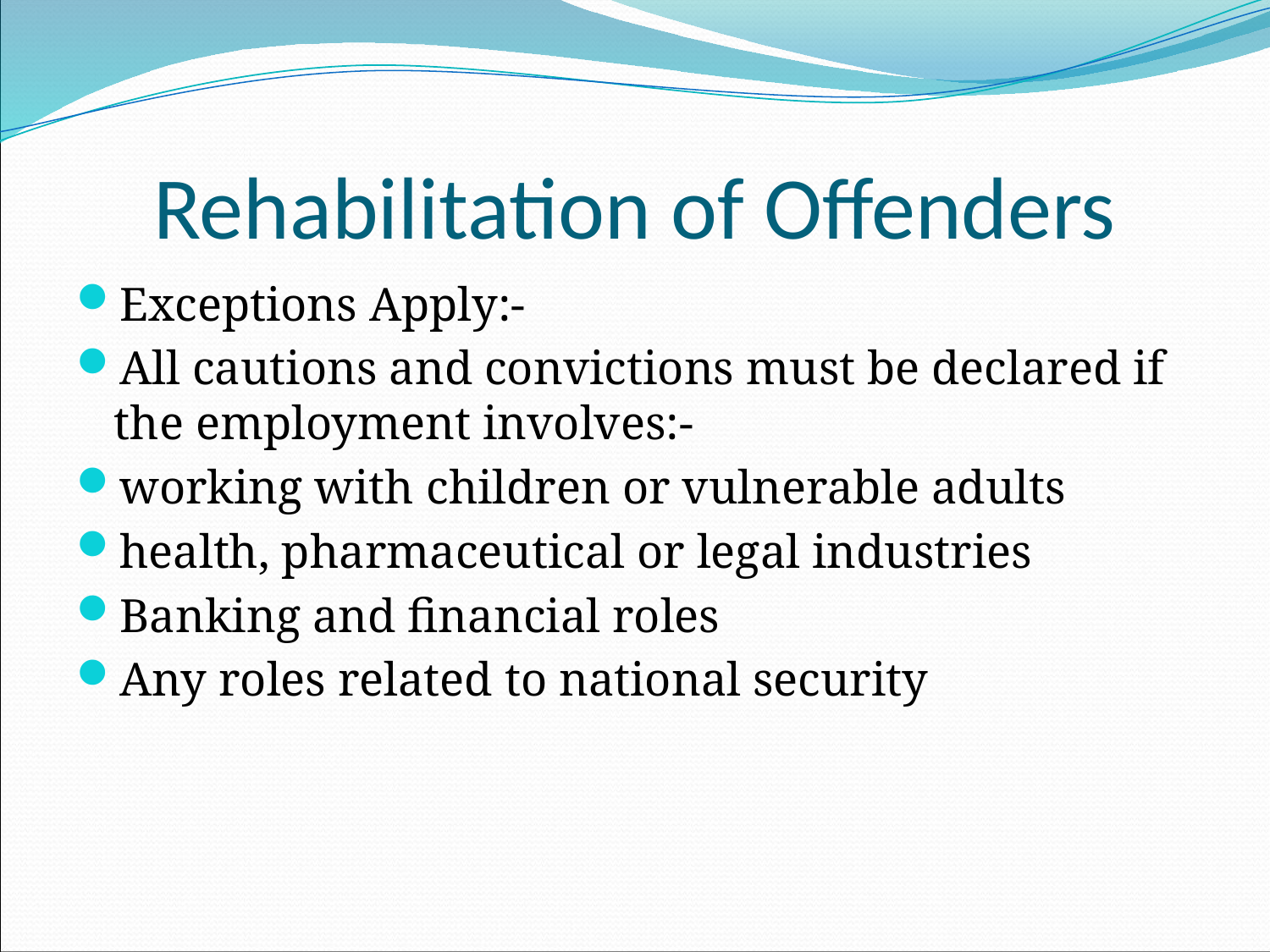

# Rehabilitation of Offenders
Exceptions Apply:-
All cautions and convictions must be declared if the employment involves:-
working with children or vulnerable adults
health, pharmaceutical or legal industries
Banking and financial roles
Any roles related to national security